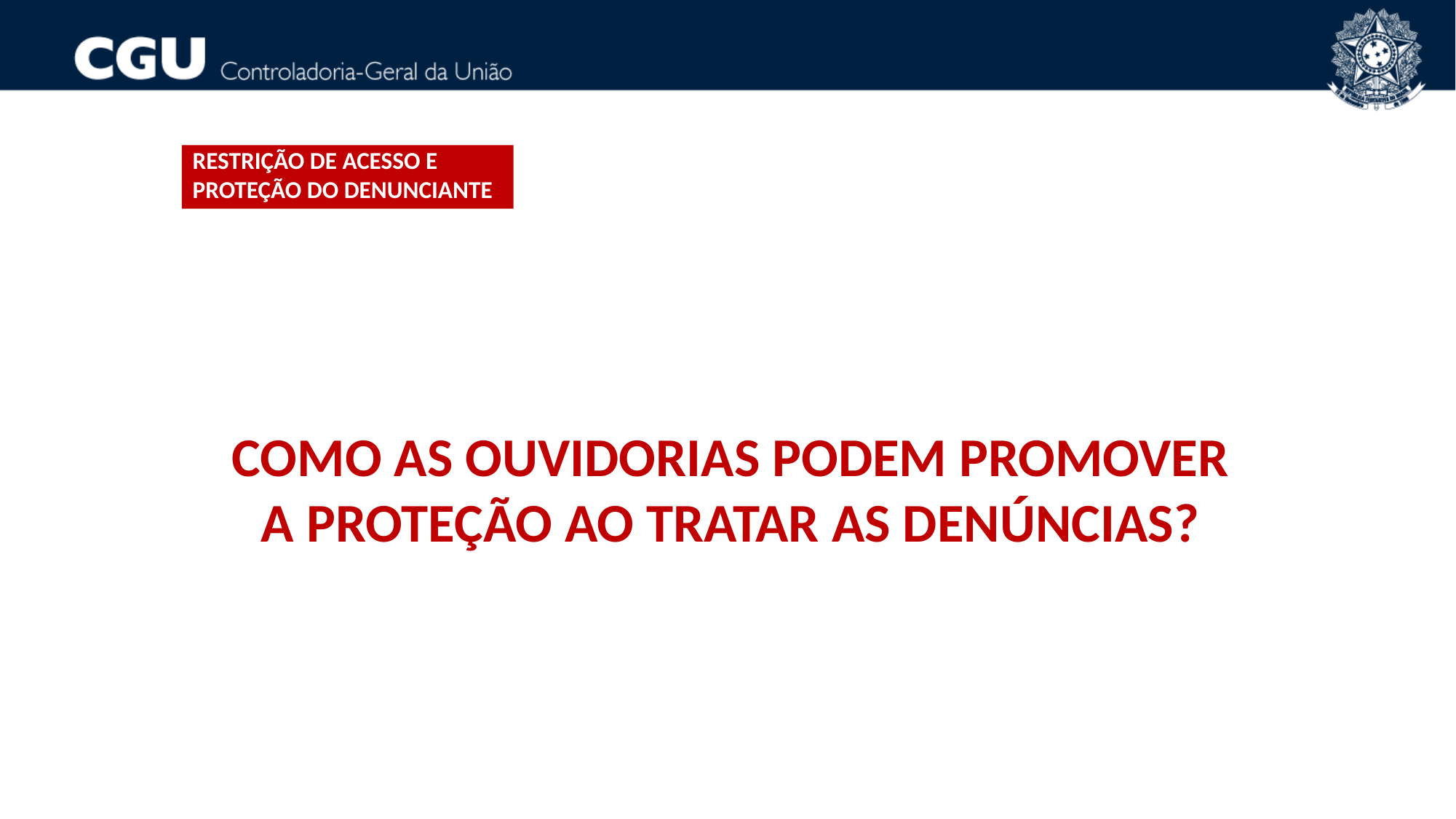

Restrição de acesso e proteção do denunciante
COMO AS OUVIDORIAS PODEM PROMOVER A PROTEÇÃO AO TRATAR AS DENÚNCIAS?